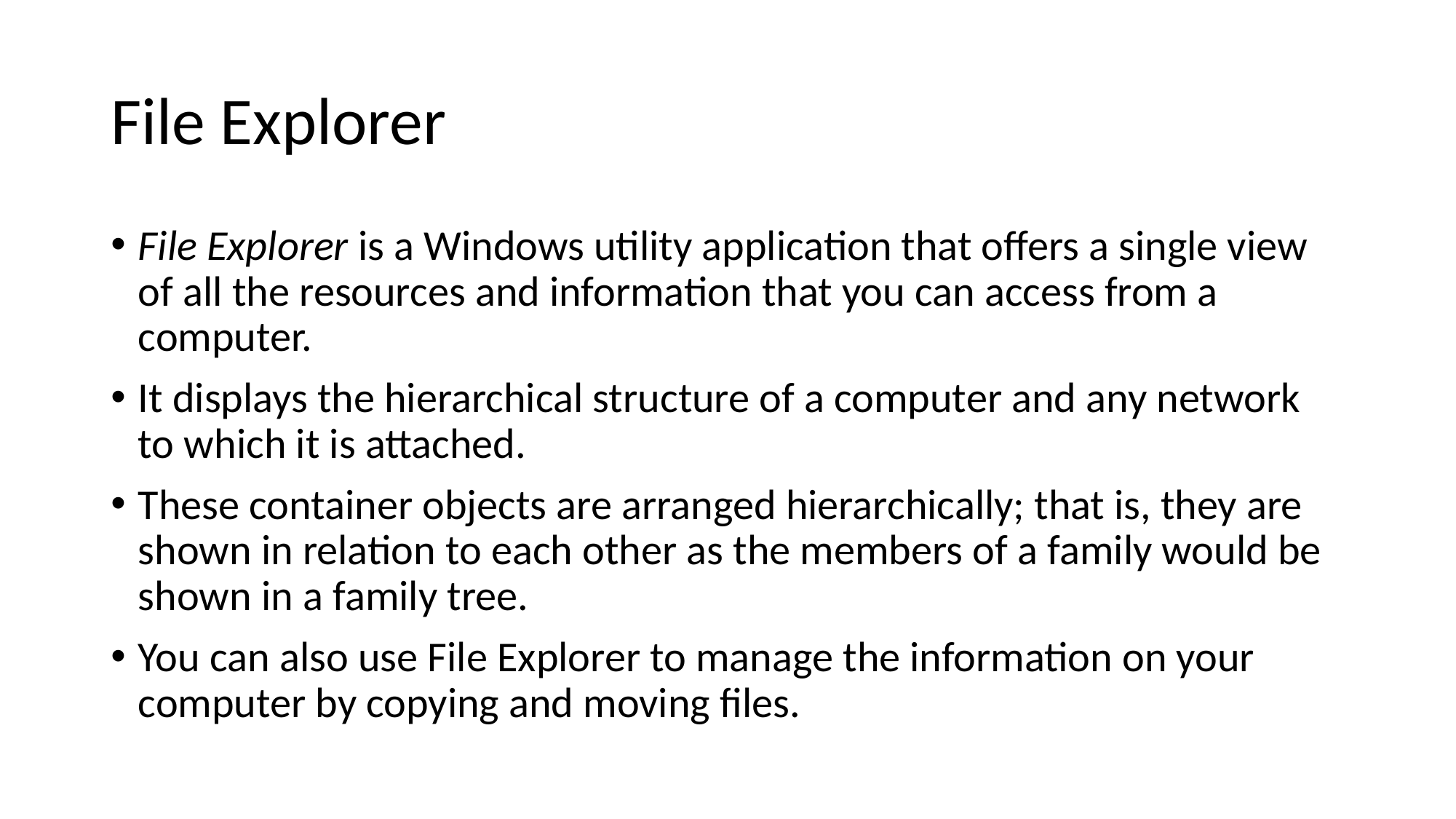

# File Explorer
File Explorer is a Windows utility application that offers a single view of all the resources and information that you can access from a computer.
It displays the hierarchical structure of a computer and any network to which it is attached.
These container objects are arranged hierarchically; that is, they are shown in relation to each other as the members of a family would be shown in a family tree.
You can also use File Explorer to manage the information on your computer by copying and moving files.